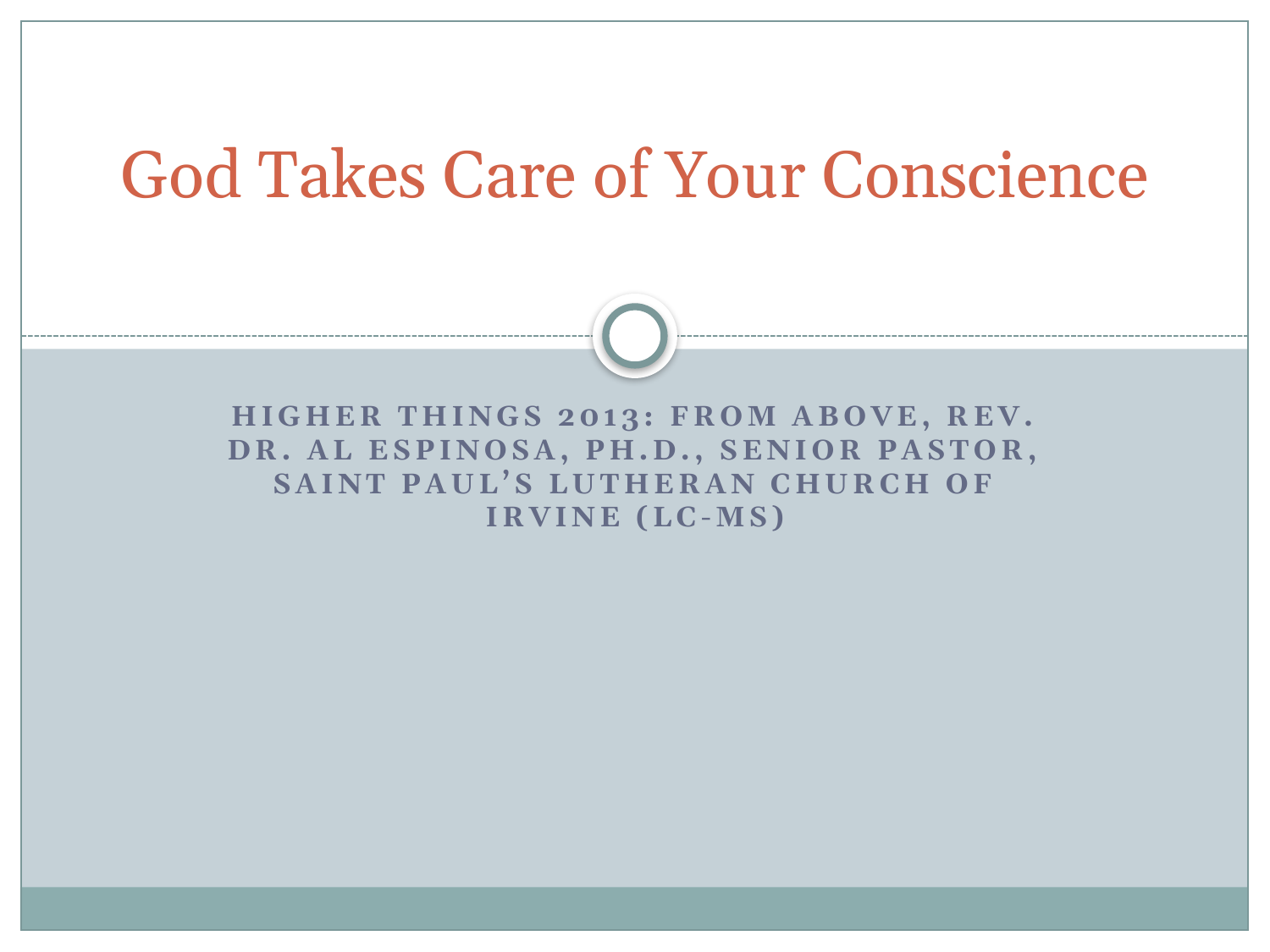

# God Takes Care of Your Conscience
Higher Things 2013: From Above, Rev. Dr. Al Espinosa, Ph.D., senior pastor, Saint Paul’s Lutheran Church of Irvine (LC-MS)